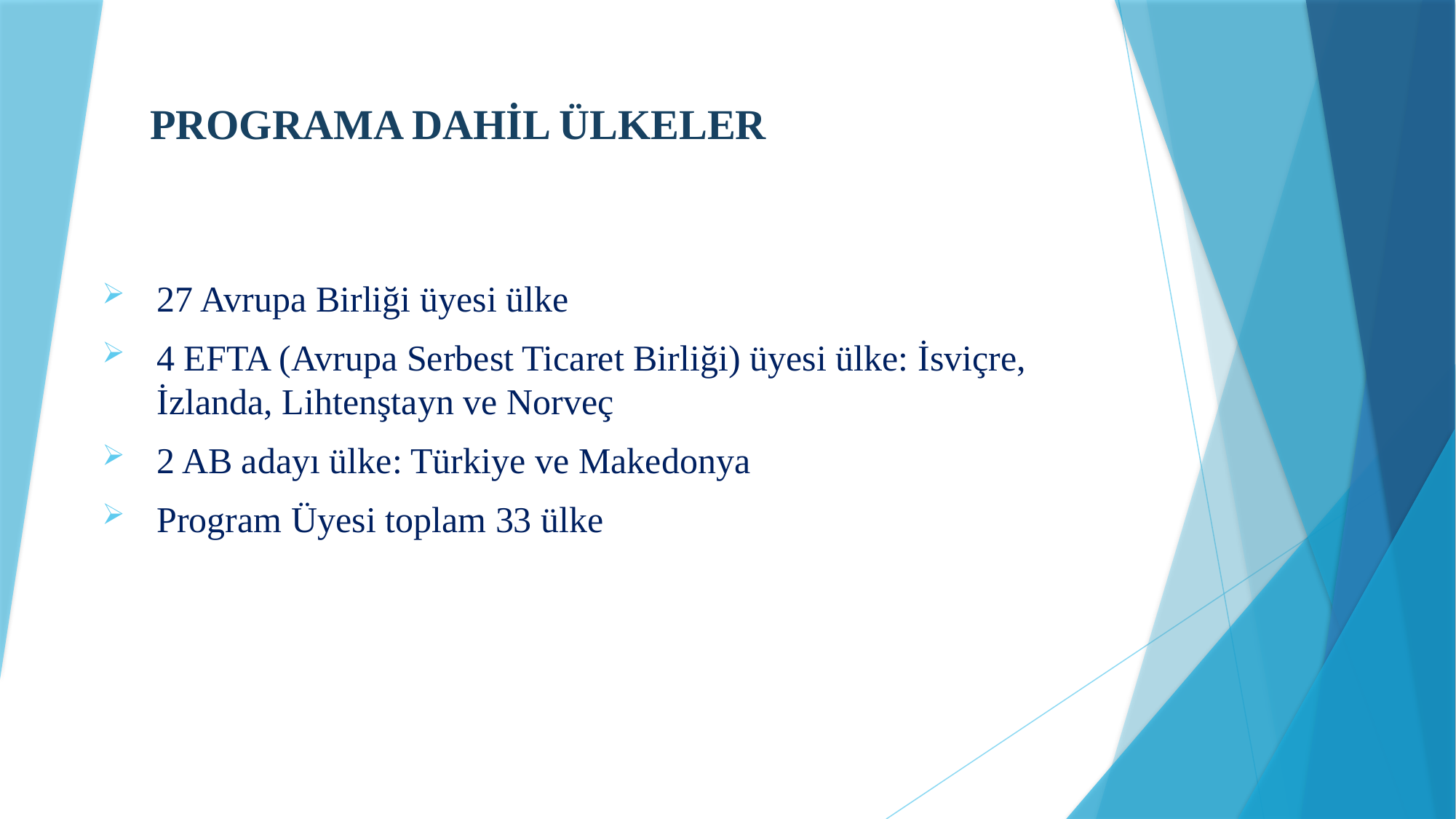

PROGRAMA DAHİL ÜLKELER

27 Avrupa Birliği üyesi ülke
4 EFTA (Avrupa Serbest Ticaret Birliği) üyesi ülke: İsviçre, İzlanda, Lihtenştayn ve Norveç
2 AB adayı ülke: Türkiye ve Makedonya
Program Üyesi toplam 33 ülke